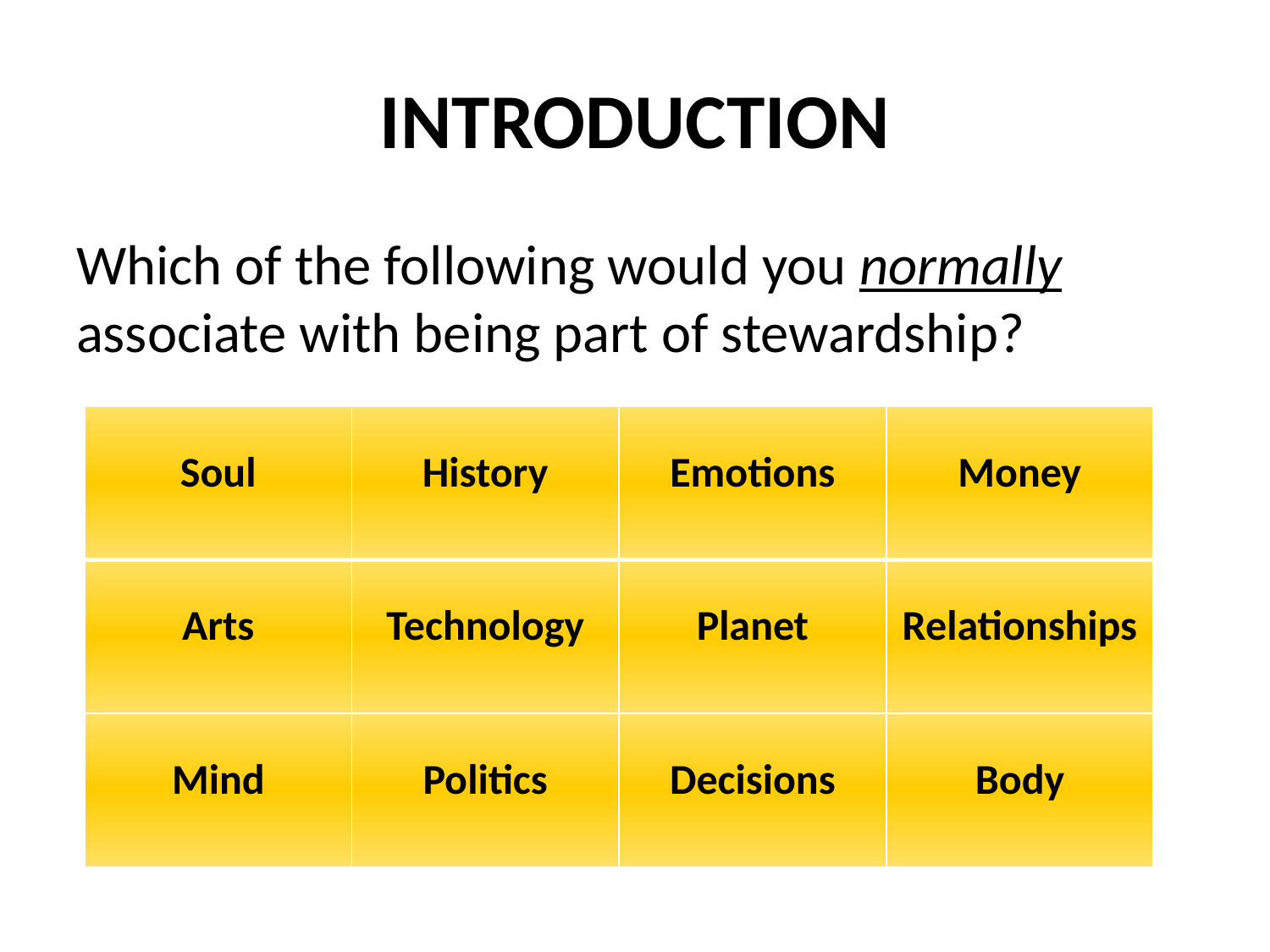

# INTRODUCTION
Which of the following would you normally associate with being part of stewardship?
| Soul | History | Emotions | Money |
| --- | --- | --- | --- |
| Arts | Technology | Planet | Relationships |
| Mind | Politics | Decisions | Body |